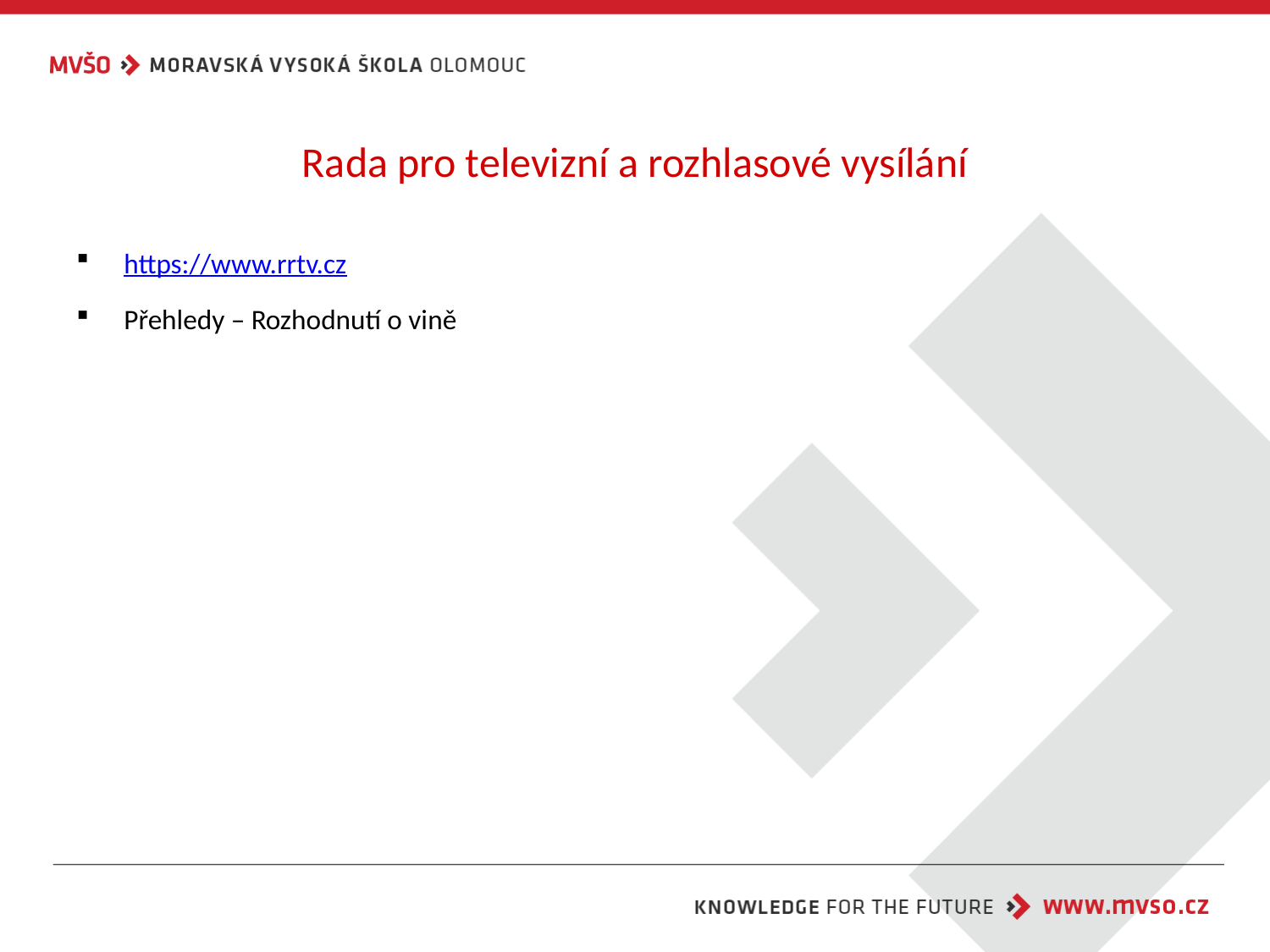

# Rada pro televizní a rozhlasové vysílání
https://www.rrtv.cz
Přehledy – Rozhodnutí o vině